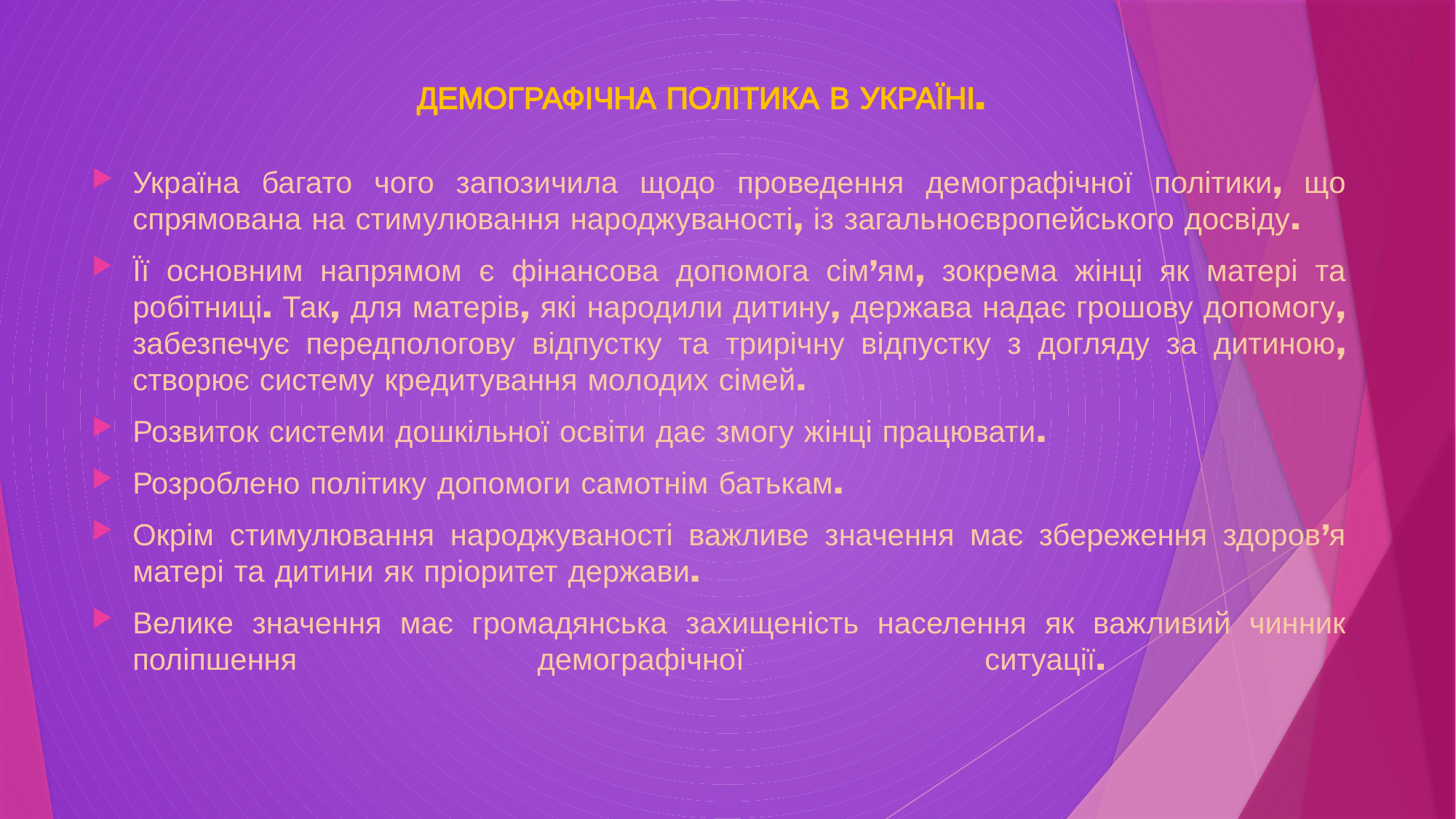

# ДЕМОГРАФІЧНА ПОЛІТИКА В УКРАЇНІ.
Україна багато чого запозичила щодо проведення демографічної політики, що спрямована на стимулювання народжуваності, із загальноєвропейського досвіду.
Її основним напрямом є фінансова допомога сім’ям, зокрема жінці як матері та робітниці. Так, для матерів, які народили дитину, держава надає грошову допомогу, забезпечує передпологову відпустку та трирічну відпустку з догляду за дитиною, створює систему кредитування молодих сімей.
Розвиток системи дошкільної освіти дає змогу жінці працювати.
Розроблено політику допомоги самотнім батькам.
Окрім стимулювання народжуваності важливе значення має збереження здоров’я матері та дитини як пріоритет держави.
Велике значення має громадянська захищеність населення як важливий чинник поліпшення демографічної ситуації.